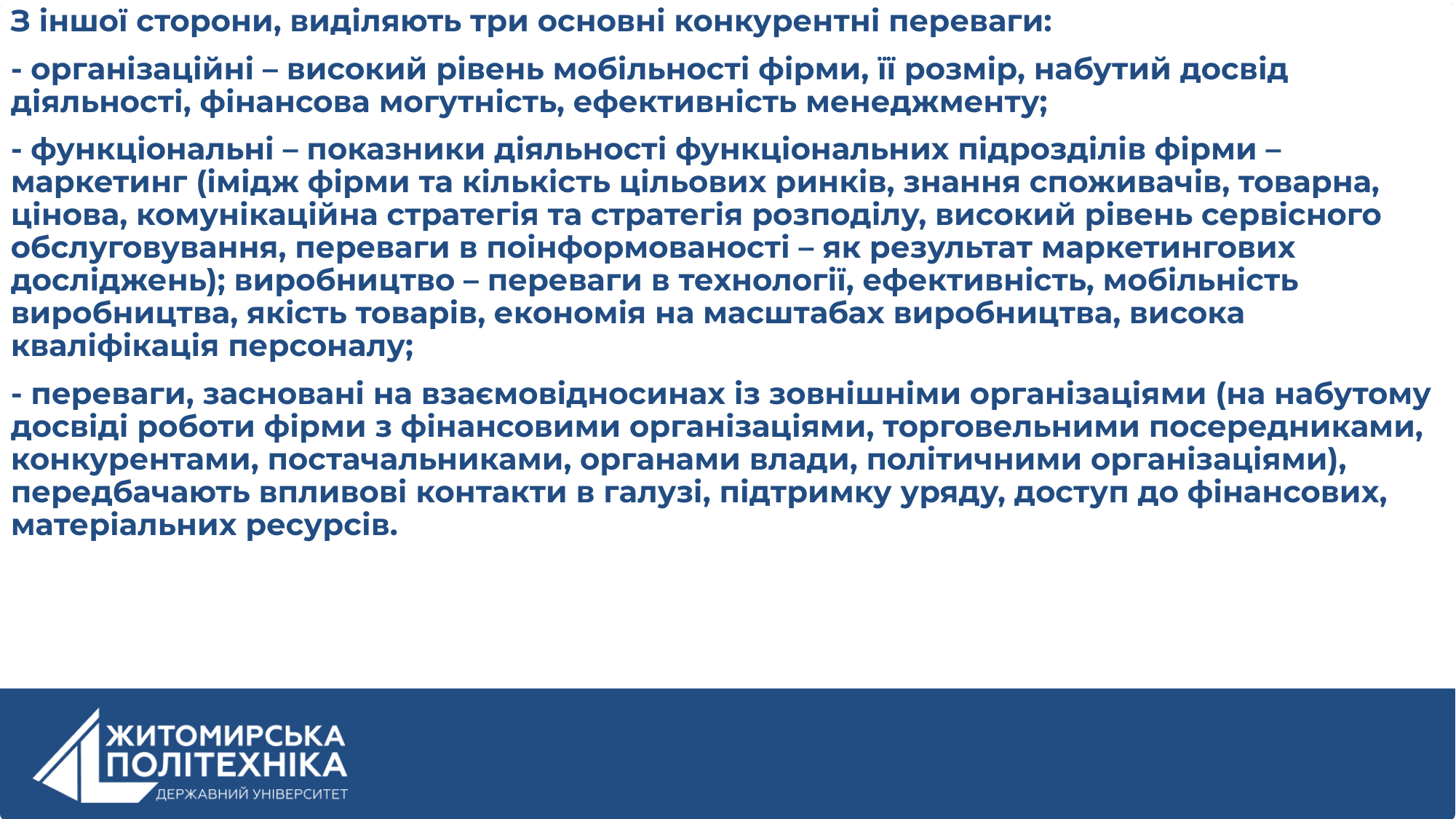

З іншої сторони, виділяють три основні конкурентні переваги:
- організаційні – високий рівень мобільності фірми, її розмір, набутий досвід діяльності, фінансова могутність, ефективність менеджменту;
- функціональні – показники діяльності функціональних підрозділів фірми – маркетинг (імідж фірми та кількість цільових ринків, знання споживачів, товарна, цінова, комунікаційна стратегія та стратегія розподілу, високий рівень сервісного обслуговування, переваги в поінформованості – як результат маркетингових досліджень); виробництво – переваги в технології, ефективність, мобільність виробництва, якість товарів, економія на масштабах виробництва, висока кваліфікація персоналу;
- переваги, засновані на взаємовідносинах із зовнішніми організаціями (на набутому досвіді роботи фірми з фінансовими організаціями, торговельними посередниками, конкурентами, постачальниками, органами влади, політичними організаціями), передбачають впливові контакти в галузі, підтримку уряду, доступ до фінансових, матеріальних ресурсів.